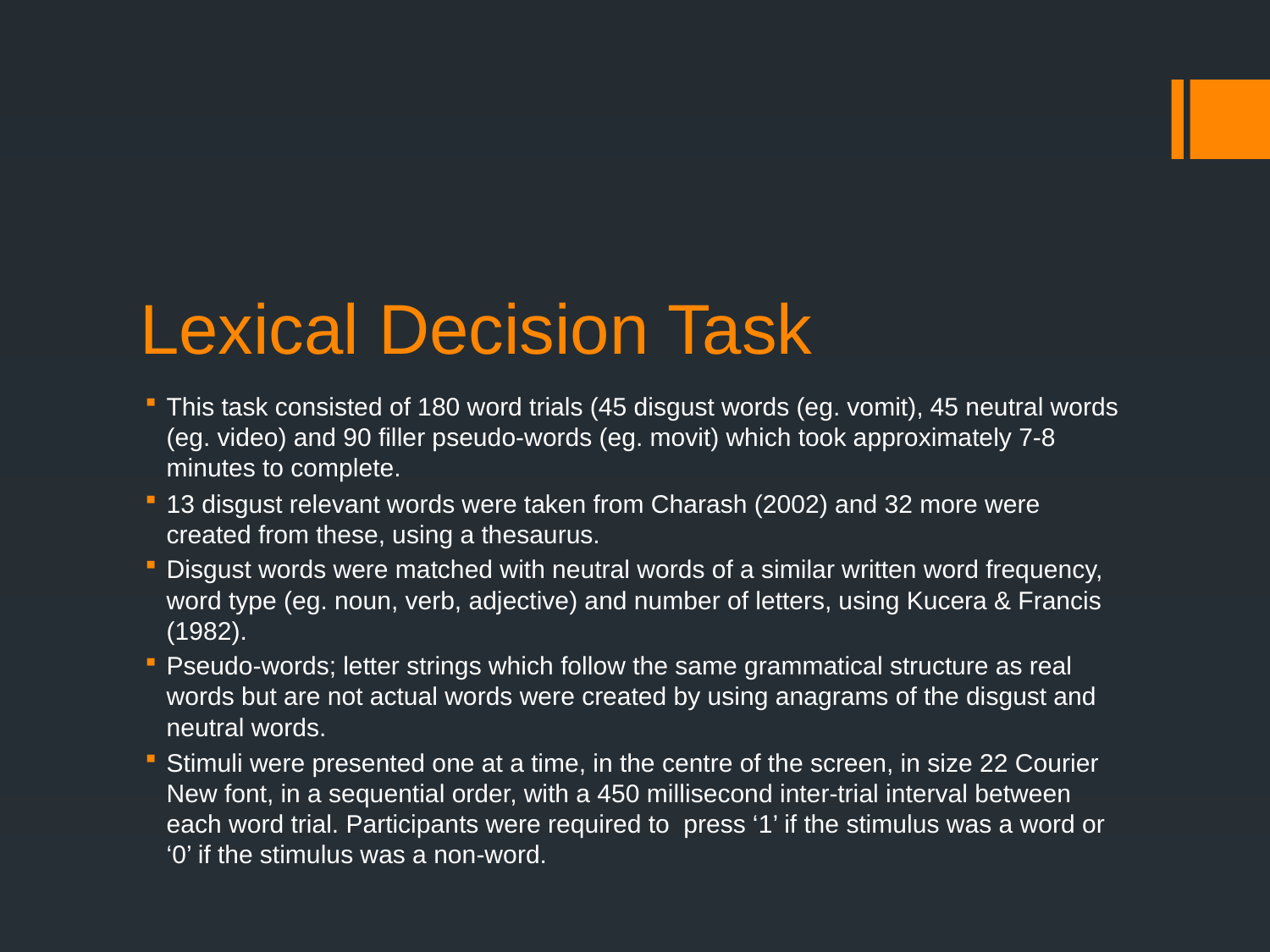

# Lexical Decision Task
This task consisted of 180 word trials (45 disgust words (eg. vomit), 45 neutral words (eg. video) and 90 filler pseudo-words (eg. movit) which took approximately 7-8 minutes to complete.
13 disgust relevant words were taken from Charash (2002) and 32 more were created from these, using a thesaurus.
Disgust words were matched with neutral words of a similar written word frequency, word type (eg. noun, verb, adjective) and number of letters, using Kucera & Francis (1982).
Pseudo-words; letter strings which follow the same grammatical structure as real words but are not actual words were created by using anagrams of the disgust and neutral words.
Stimuli were presented one at a time, in the centre of the screen, in size 22 Courier New font, in a sequential order, with a 450 millisecond inter-trial interval between each word trial. Participants were required to  press ‘1’ if the stimulus was a word or ‘0’ if the stimulus was a non-word.